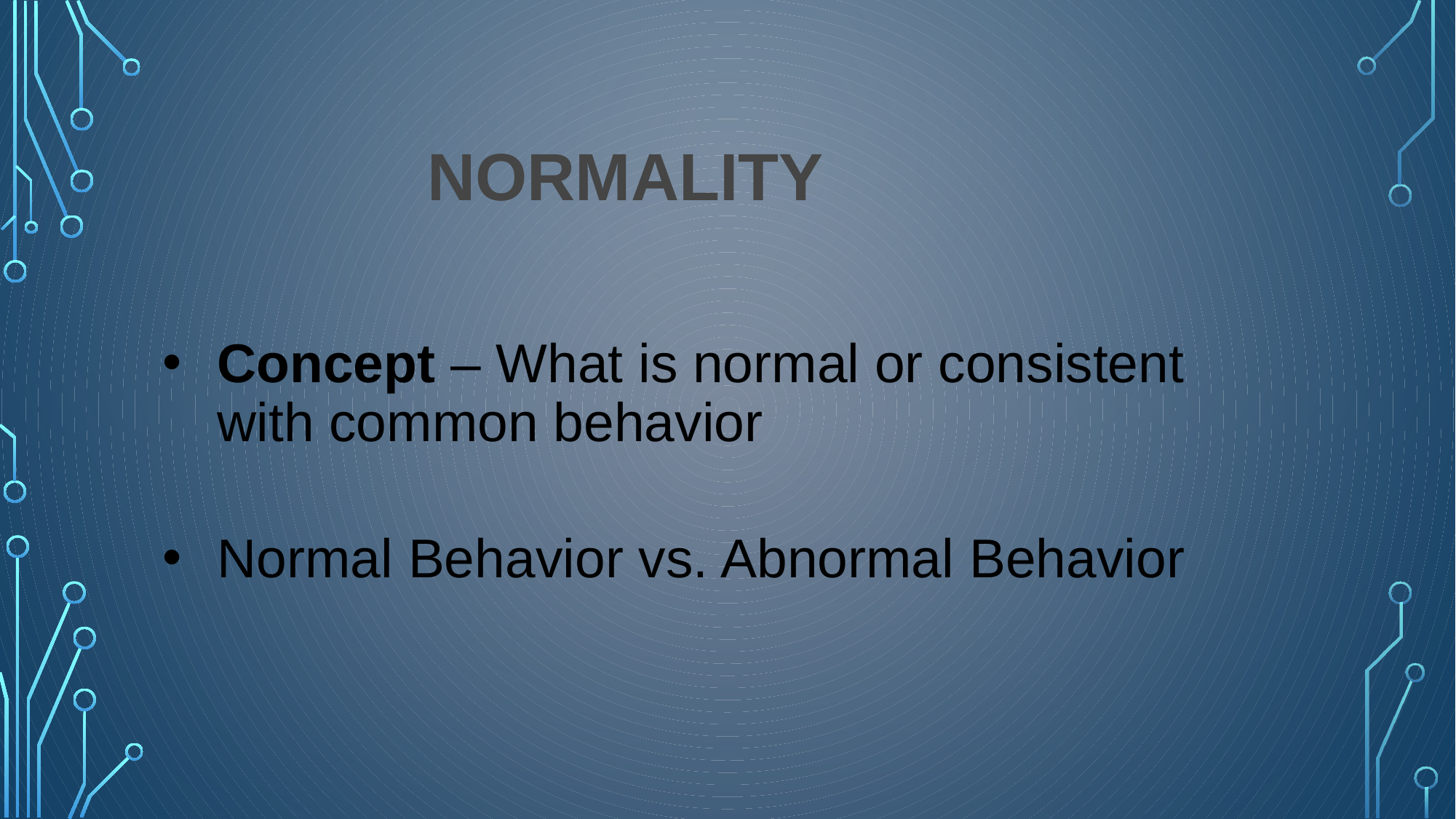

NORMALITY
Concept – What is normal or consistent with common behavior

Normal Behavior vs. Abnormal Behavior